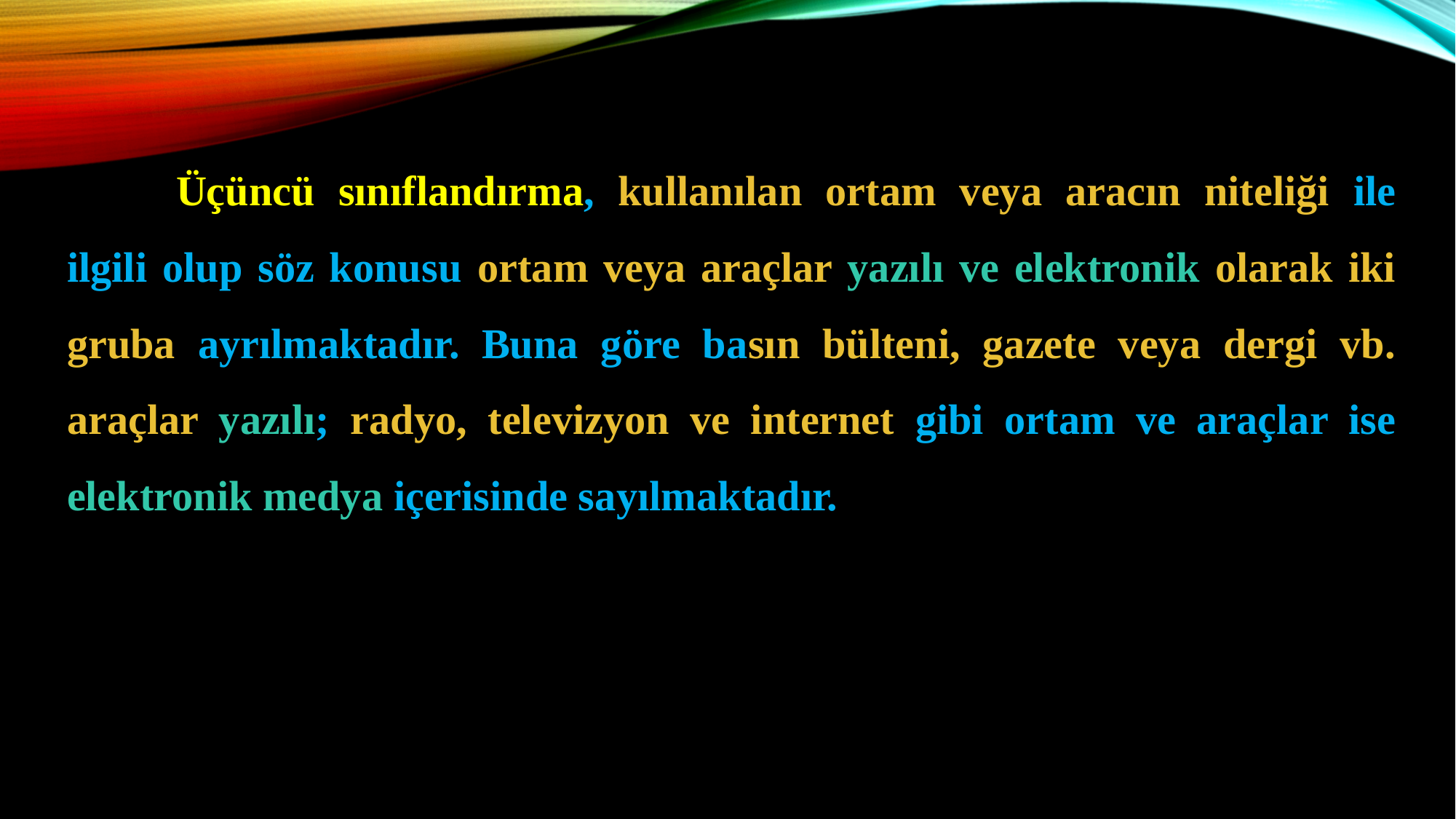

Üçüncü sınıflandırma, kullanılan ortam veya aracın niteliği ile ilgili olup söz konusu ortam veya araçlar yazılı ve elektronik olarak iki gruba ayrılmaktadır. Buna göre basın bülteni, gazete veya dergi vb. araçlar yazılı; radyo, televizyon ve internet gibi ortam ve araçlar ise elektronik medya içerisinde sayılmaktadır.